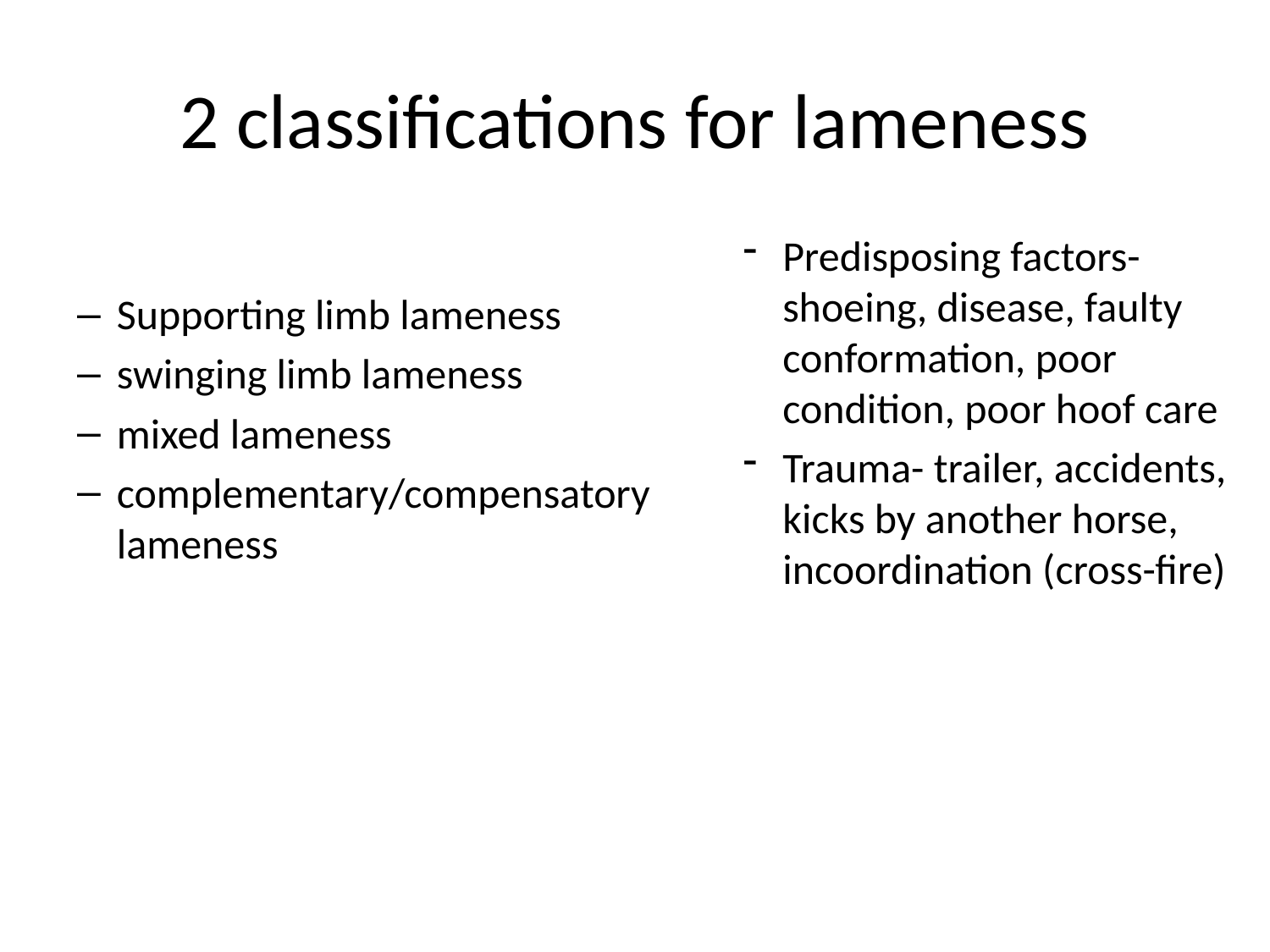

# 2 classifications for lameness

Supporting limb lameness
swinging limb lameness
mixed lameness
complementary/compensatory lameness
Predisposing factors- shoeing, disease, faulty conformation, poor condition, poor hoof care
Trauma- trailer, accidents, kicks by another horse, incoordination (cross-fire)